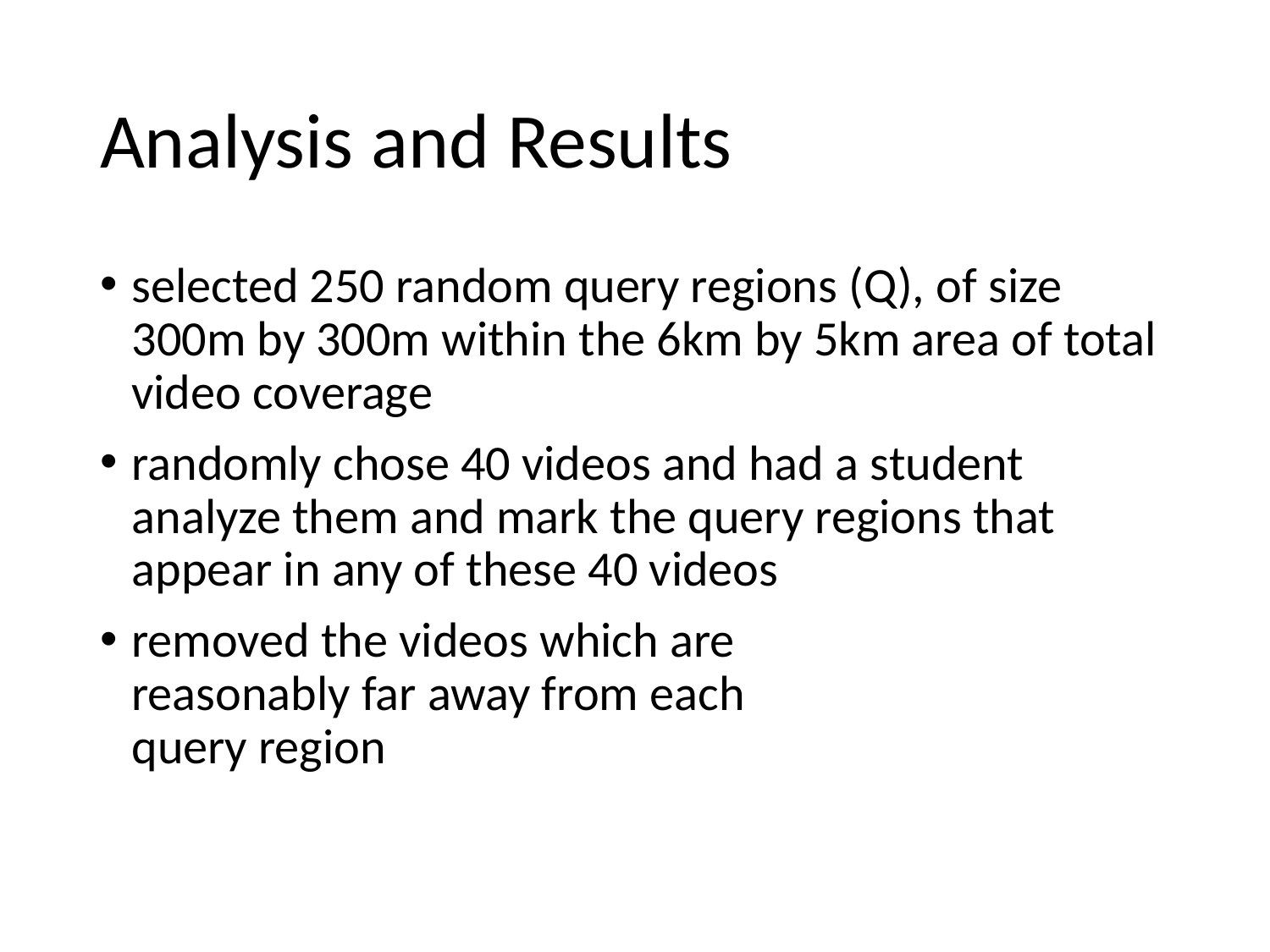

# Analysis and Results
selected 250 random query regions (Q), of size 300m by 300m within the 6km by 5km area of total video coverage
randomly chose 40 videos and had a student analyze them and mark the query regions that appear in any of these 40 videos
removed the videos which are
reasonably far away from each
query region